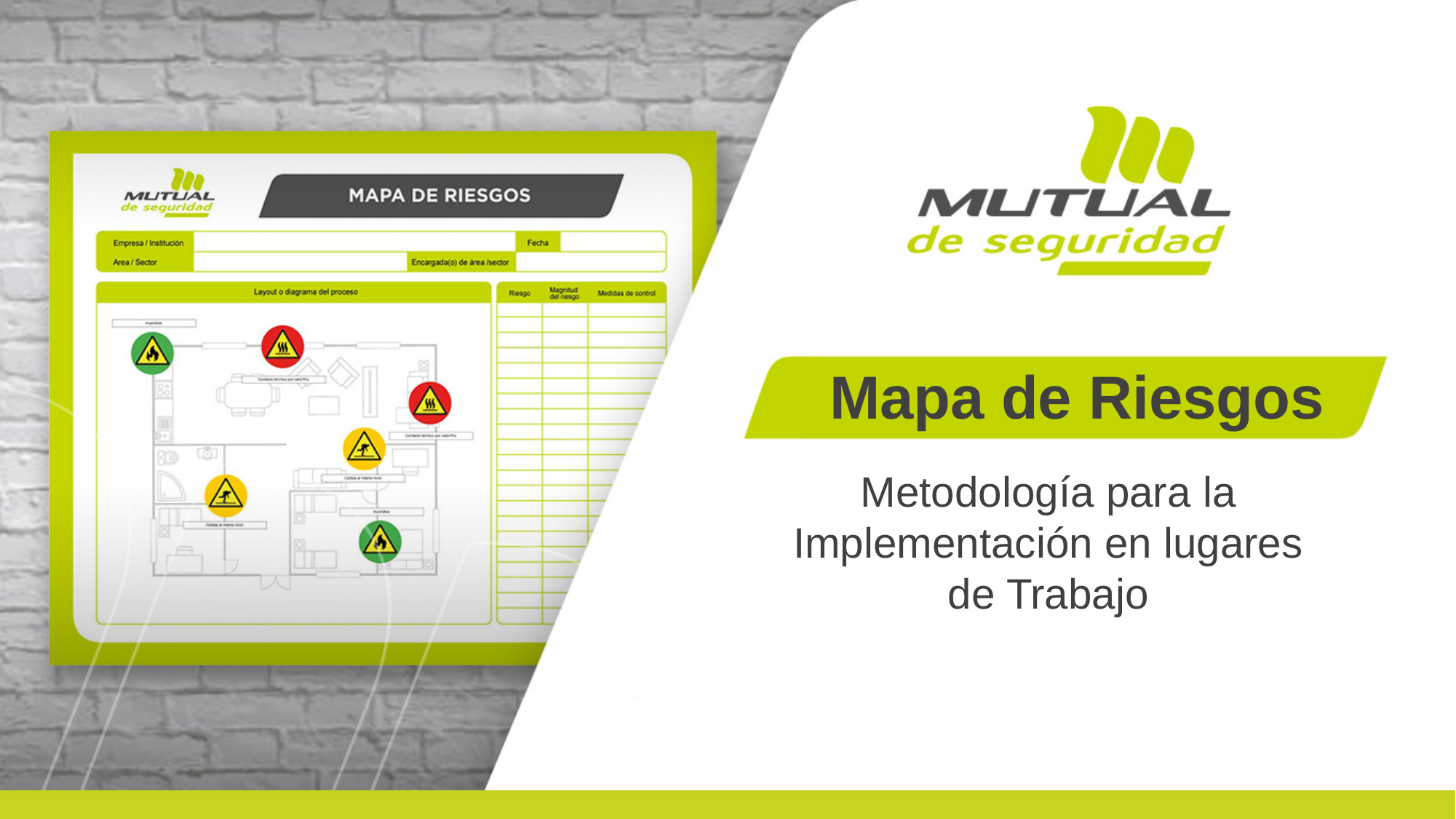

Mapa de Riesgos
Metodología para la Implementación en lugares de Trabajo